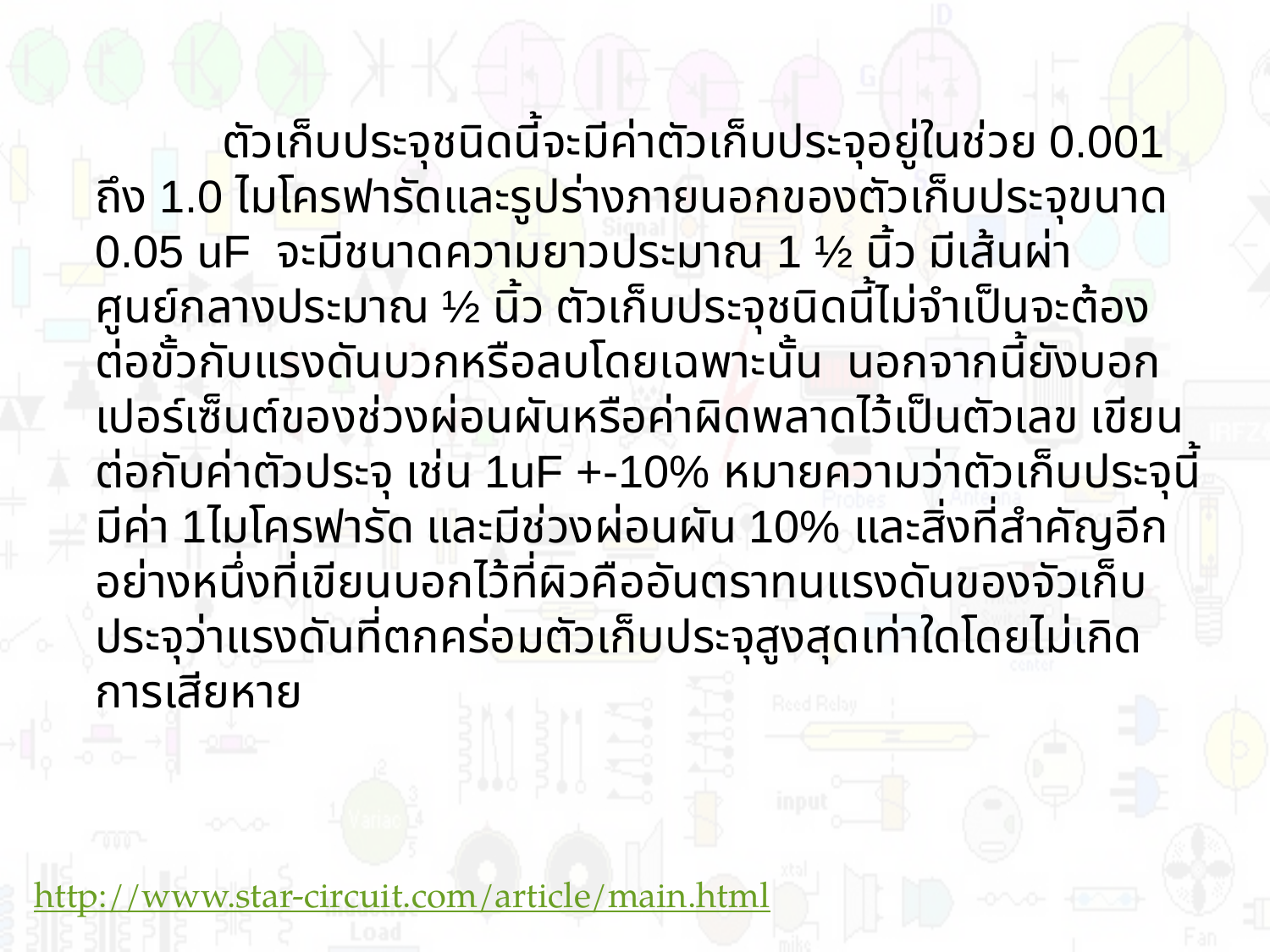

ตัวเก็บประจุชนิดนี้จะมีค่าตัวเก็บประจุอยู่ในช่วย 0.001 ถึง 1.0 ไมโครฟารัดและรูปร่างภายนอกของตัวเก็บประจุขนาด 0.05 uF  จะมีชนาดความยาวประมาณ 1 ½ นิ้ว มีเส้นผ่าศูนย์กลางประมาณ ½ นิ้ว ตัวเก็บประจุชนิดนี้ไม่จำเป็นจะต้องต่อขั้วกับแรงดันบวกหรือลบโดยเฉพาะนั้น  นอกจากนี้ยังบอกเปอร์เซ็นต์ของช่วงผ่อนผันหรือค่าผิดพลาดไว้เป็นตัวเลข เขียนต่อกับค่าตัวประจุ เช่น 1uF +-10% หมายความว่าตัวเก็บประจุนี้มีค่า 1ไมโครฟารัด และมีช่วงผ่อนผัน 10% และสิ่งที่สำคัญอีกอย่างหนึ่งที่เขียนบอกไว้ที่ผิวคืออันตราทนแรงดันของจัวเก็บประจุว่าแรงดันที่ตกคร่อมตัวเก็บประจุสูงสุดเท่าใดโดยไม่เกิดการเสียหาย
http://www.star-circuit.com/article/main.html